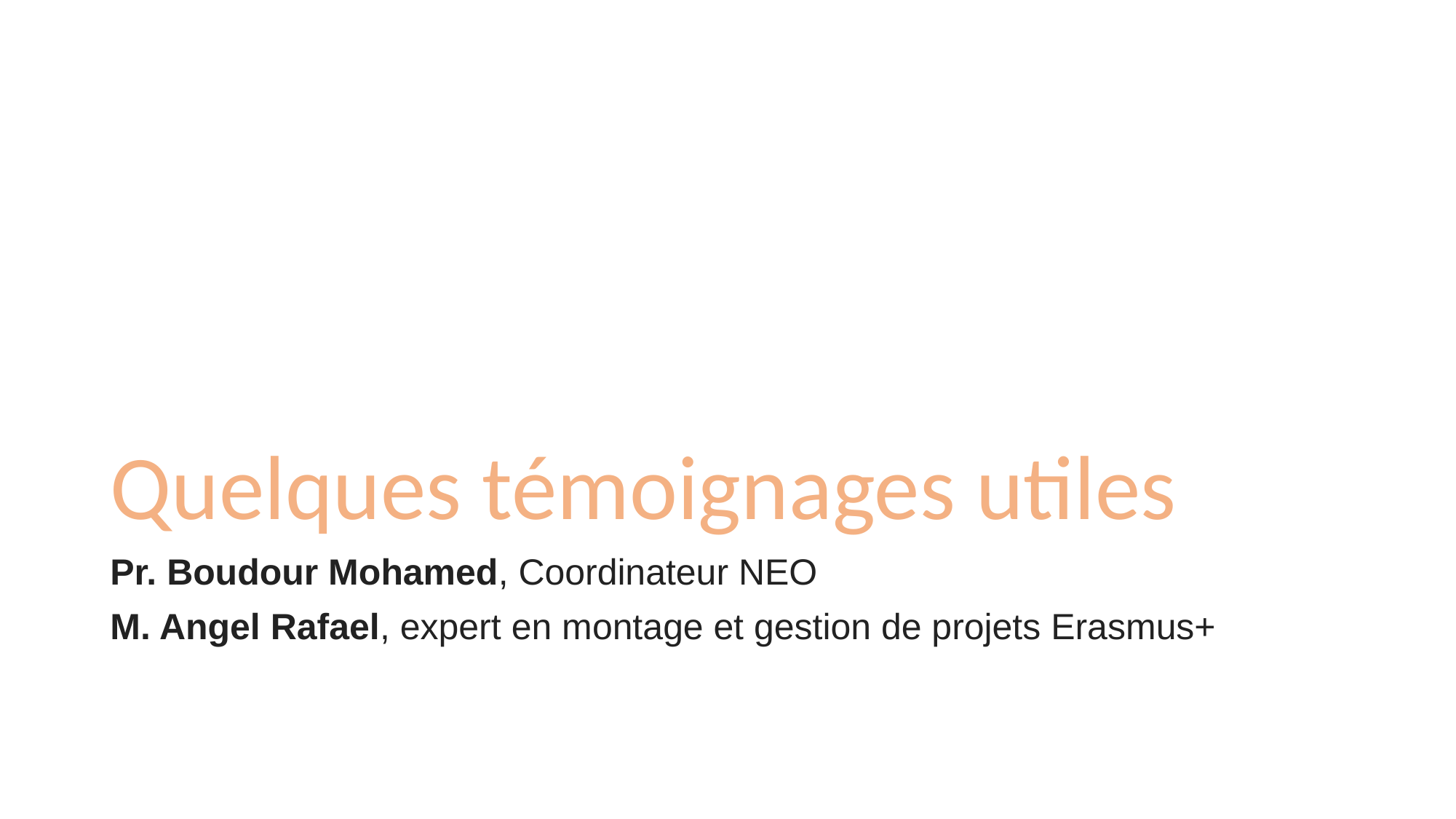

# Quelques témoignages utiles
Pr. Boudour Mohamed, Coordinateur NEO
M. Angel Rafael, expert en montage et gestion de projets Erasmus+